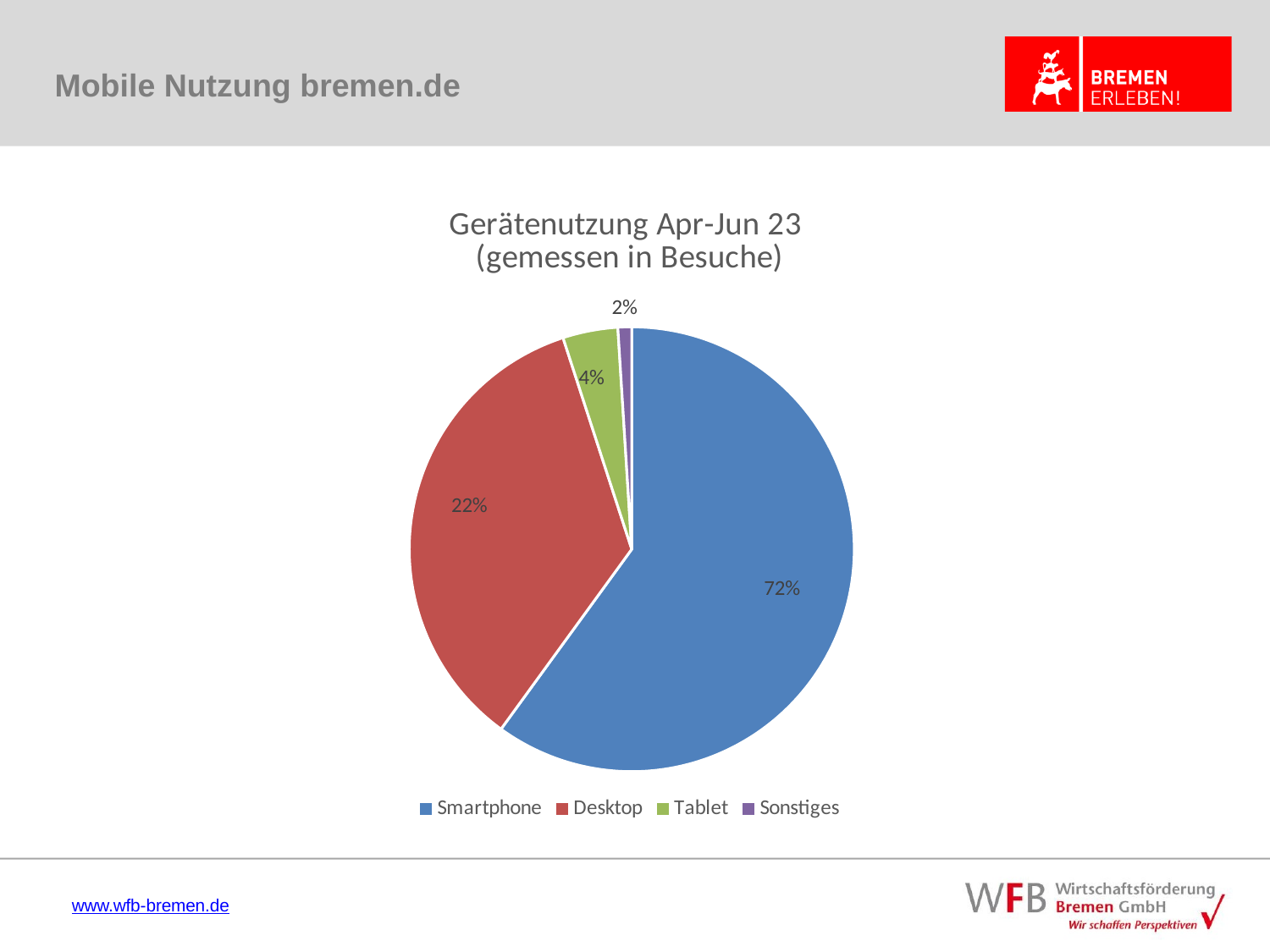

# Mobile Nutzung bremen.de

### Chart: Gerätenutzung Apr-Jun 23
(gemessen in Besuche)

| Category | Gerätenutzung Jan-Mär 22
(gemessen in Besuche) |
|---|---|
| Smartphone | 60.0 |
| Desktop | 35.0 |
| Tablet | 4.0 |
| Sonstiges | 1.0 |
www.wfb-bremen.de